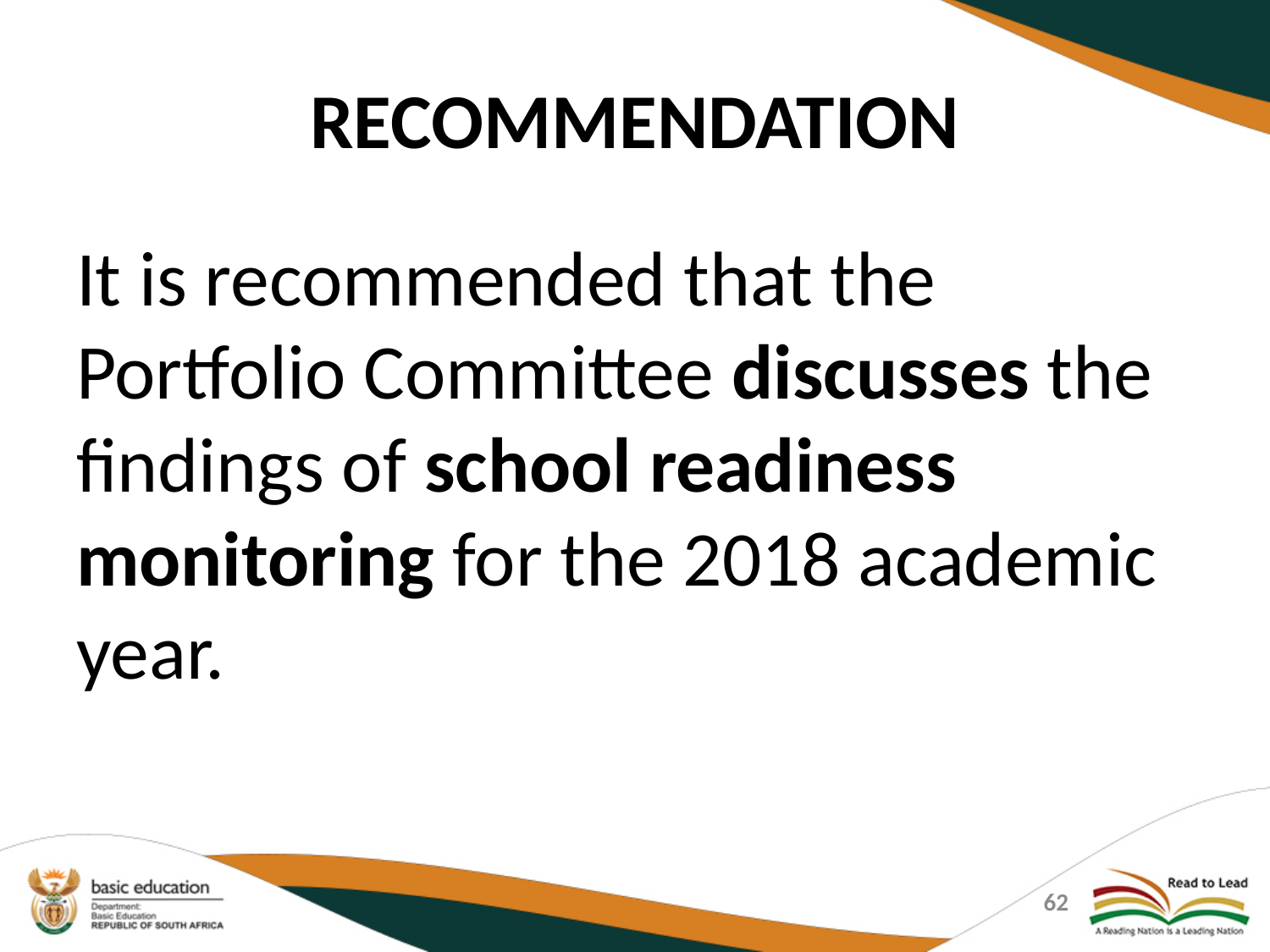

# RECOMMENDATION
It is recommended that the Portfolio Committee discusses the findings of school readiness monitoring for the 2018 academic year.
62